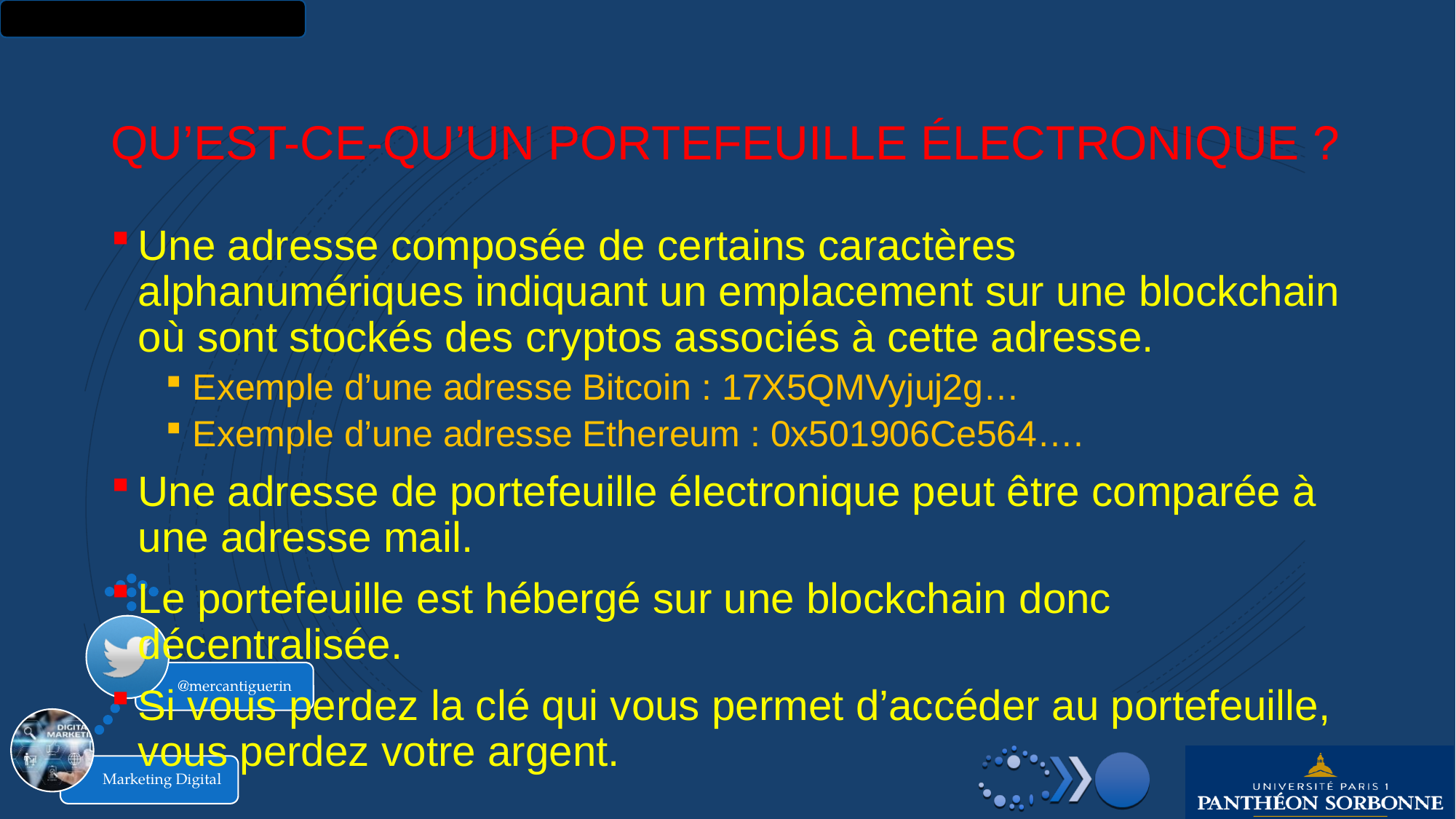

# Qu’est-ce-qu’un portefeuille électronique ?
Une adresse composée de certains caractères alphanumériques indiquant un emplacement sur une blockchain où sont stockés des cryptos associés à cette adresse.
Exemple d’une adresse Bitcoin : 17X5QMVyjuj2g…
Exemple d’une adresse Ethereum : 0x501906Ce564….
Une adresse de portefeuille électronique peut être comparée à une adresse mail.
Le portefeuille est hébergé sur une blockchain donc décentralisée.
Si vous perdez la clé qui vous permet d’accéder au portefeuille, vous perdez votre argent.